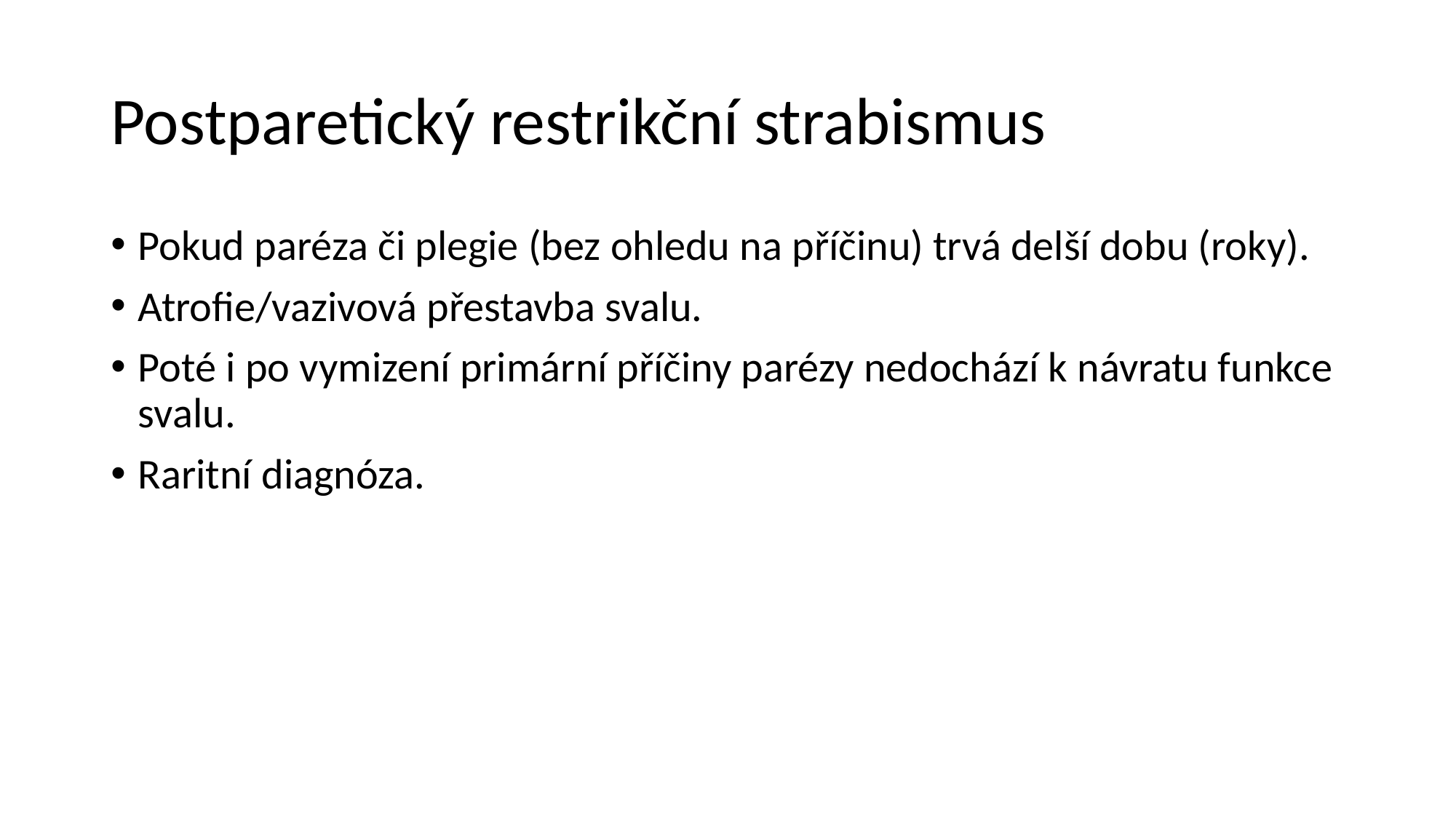

# Postparetický restrikční strabismus
Pokud paréza či plegie (bez ohledu na příčinu) trvá delší dobu (roky).
Atrofie/vazivová přestavba svalu.
Poté i po vymizení primární příčiny parézy nedochází k návratu funkce svalu.
Raritní diagnóza.